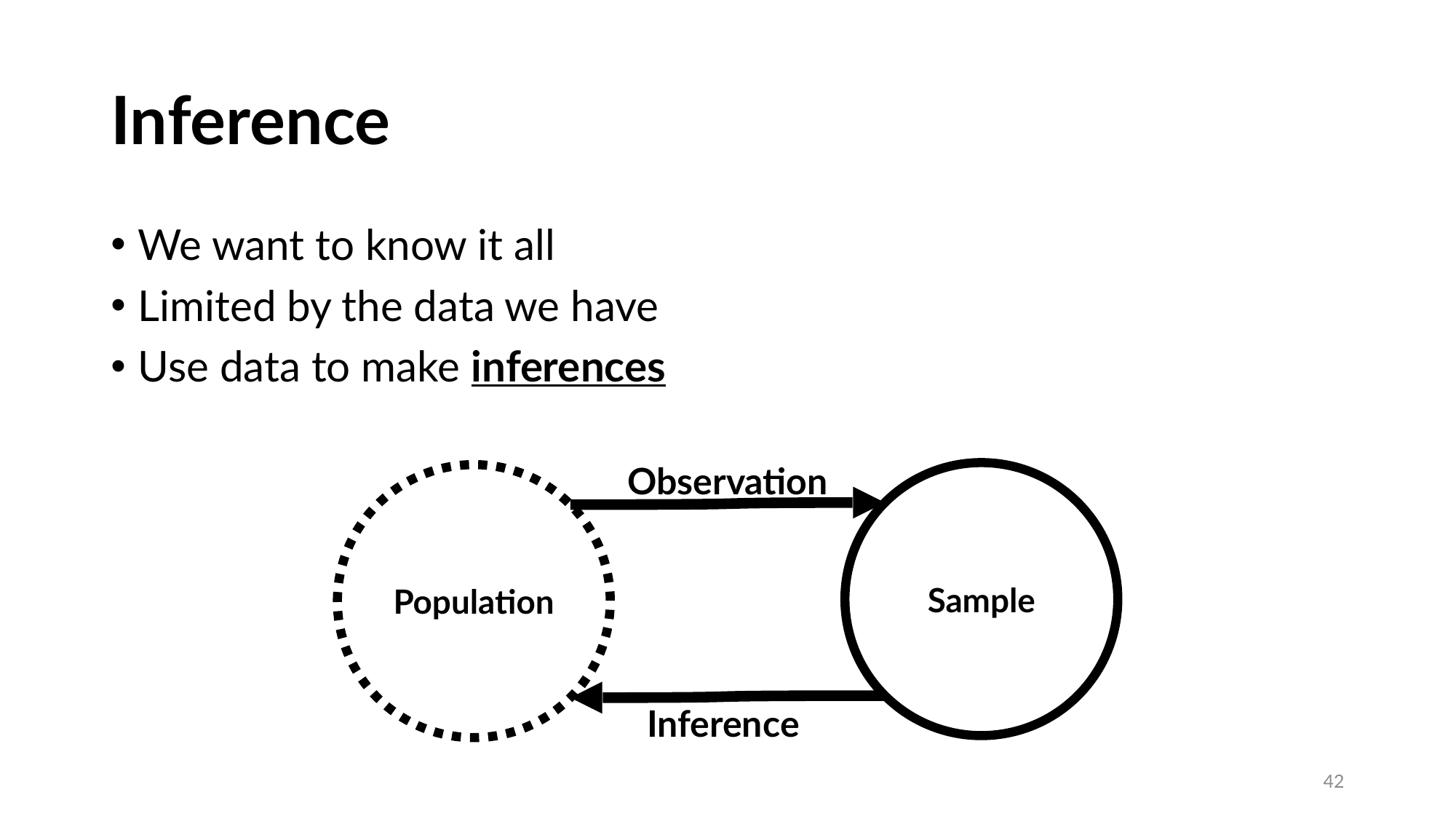

# Inference
We want to know it all
Limited by the data we have
Use data to make inferences
Observation
Sample
Population
Inference
42